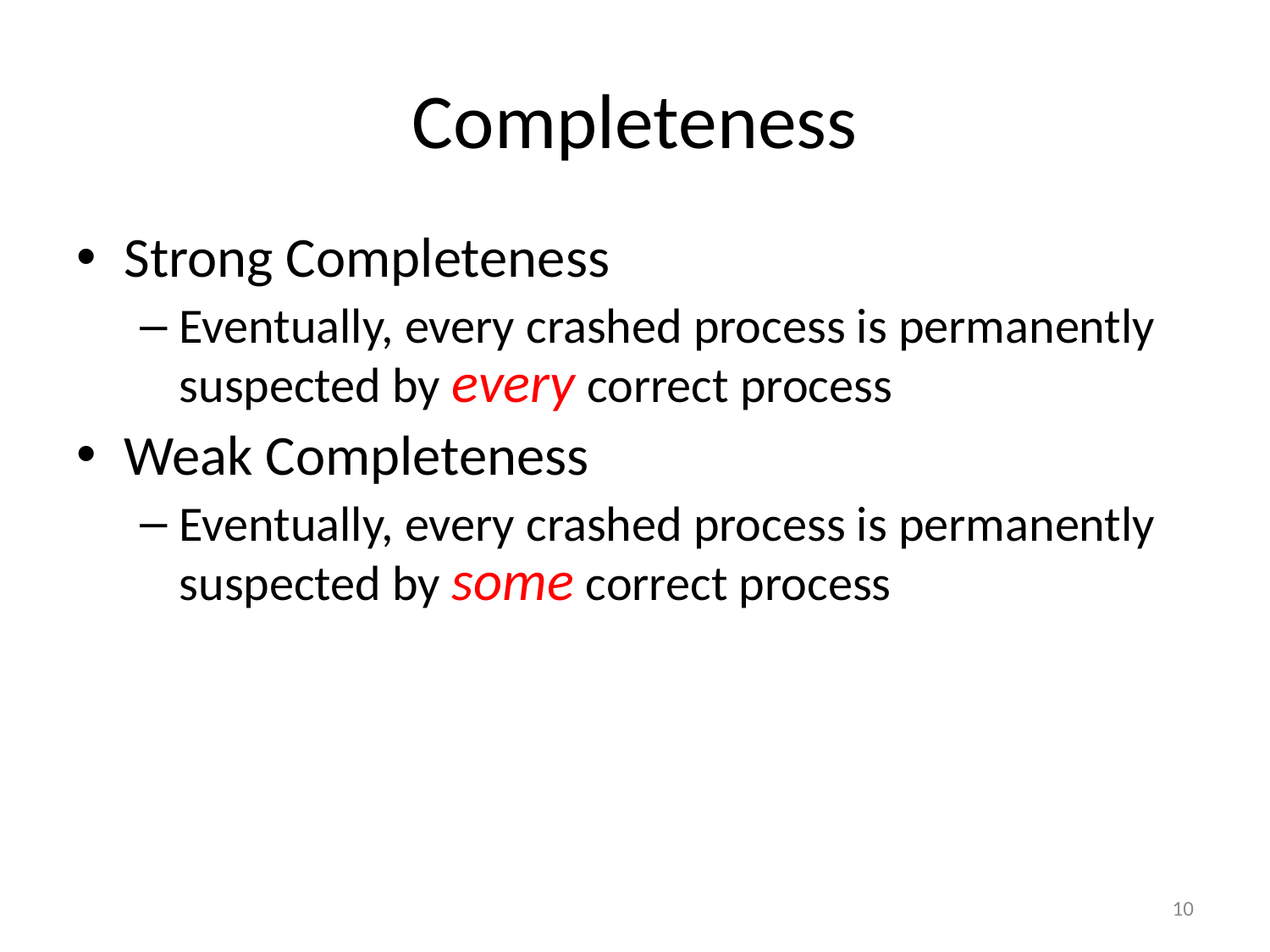

# Completeness
Strong Completeness
Eventually, every crashed process is permanently suspected by every correct process
Weak Completeness
Eventually, every crashed process is permanently suspected by some correct process

10